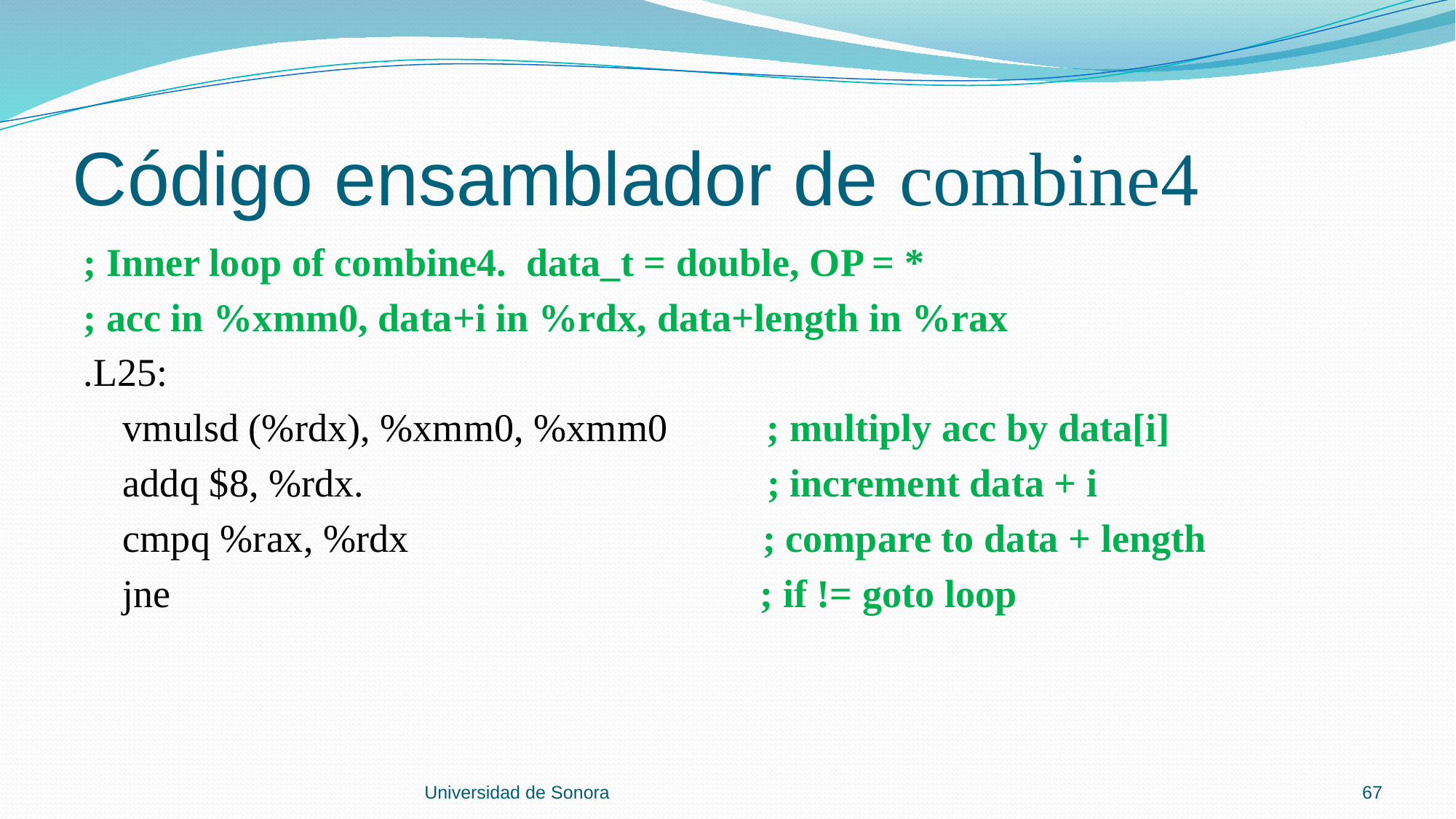

# Código ensamblador de combine4
; Inner loop of combine4.  data_t = double, OP = *
; acc in %xmm0, data+i in %rdx, data+length in %rax
.L25:
    vmulsd (%rdx), %xmm0, %xmm0          ; multiply acc by data[i]
    addq $8, %rdx.                                         ; increment data + i
    cmpq %rax, %rdx                                    ; compare to data + length
    jne                                                            ; if != goto loop

Universidad de Sonora
67